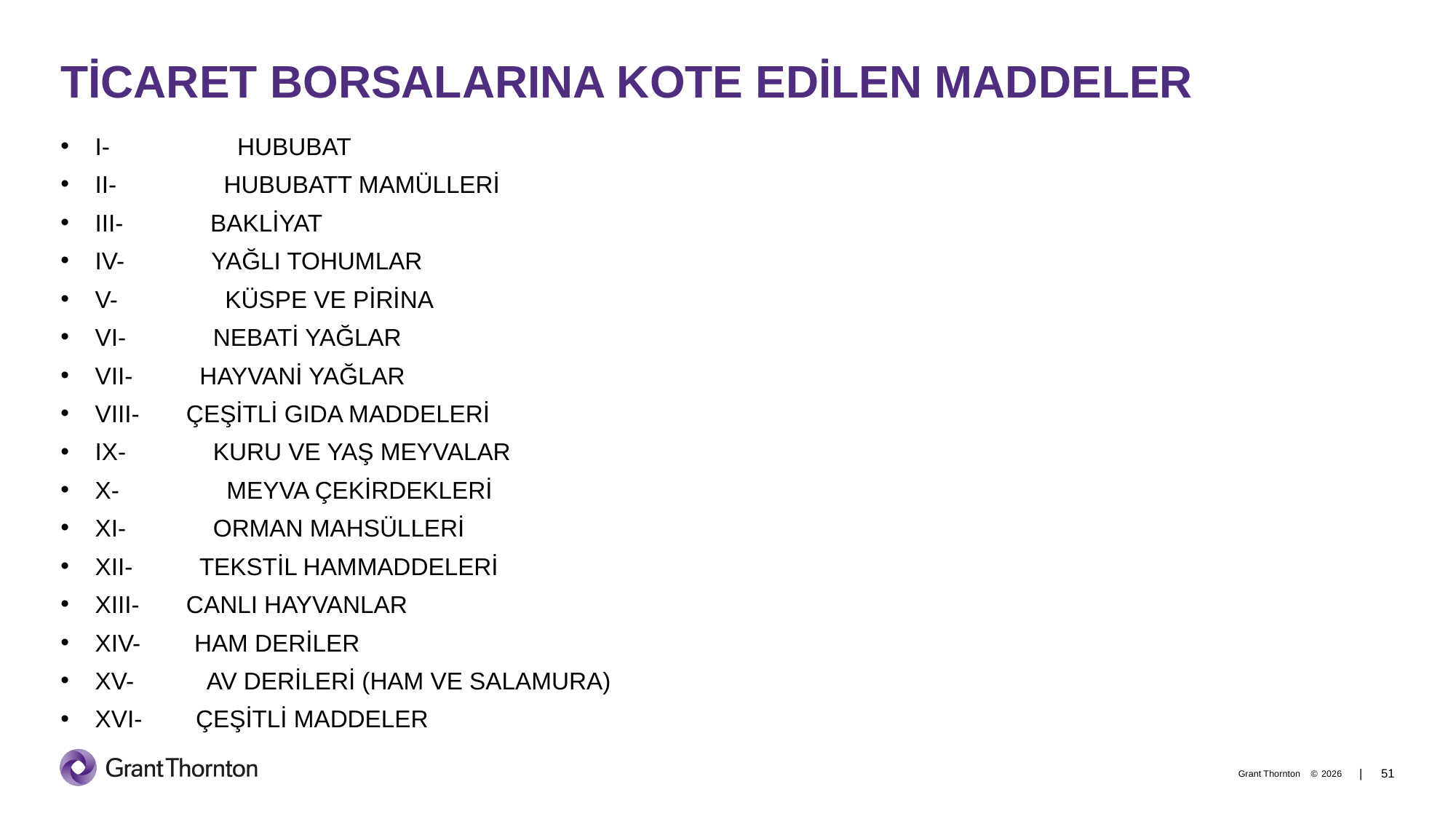

# TİCARET BORSALARINA KOTE EDİLEN MADDELER
I-                   HUBUBAT
II-                HUBUBATT MAMÜLLERİ
III-             BAKLİYAT
IV-             YAĞLI TOHUMLAR
V-                KÜSPE VE PİRİNA
VI-             NEBATİ YAĞLAR
VII-          HAYVANİ YAĞLAR
VIII-       ÇEŞİTLİ GIDA MADDELERİ
IX-             KURU VE YAŞ MEYVALAR
X-                MEYVA ÇEKİRDEKLERİ
XI-             ORMAN MAHSÜLLERİ
XII-          TEKSTİL HAMMADDELERİ
XIII-       CANLI HAYVANLAR
XIV-        HAM DERİLER
XV-           AV DERİLERİ (HAM VE SALAMURA)
XVI-        ÇEŞİTLİ MADDELER

51